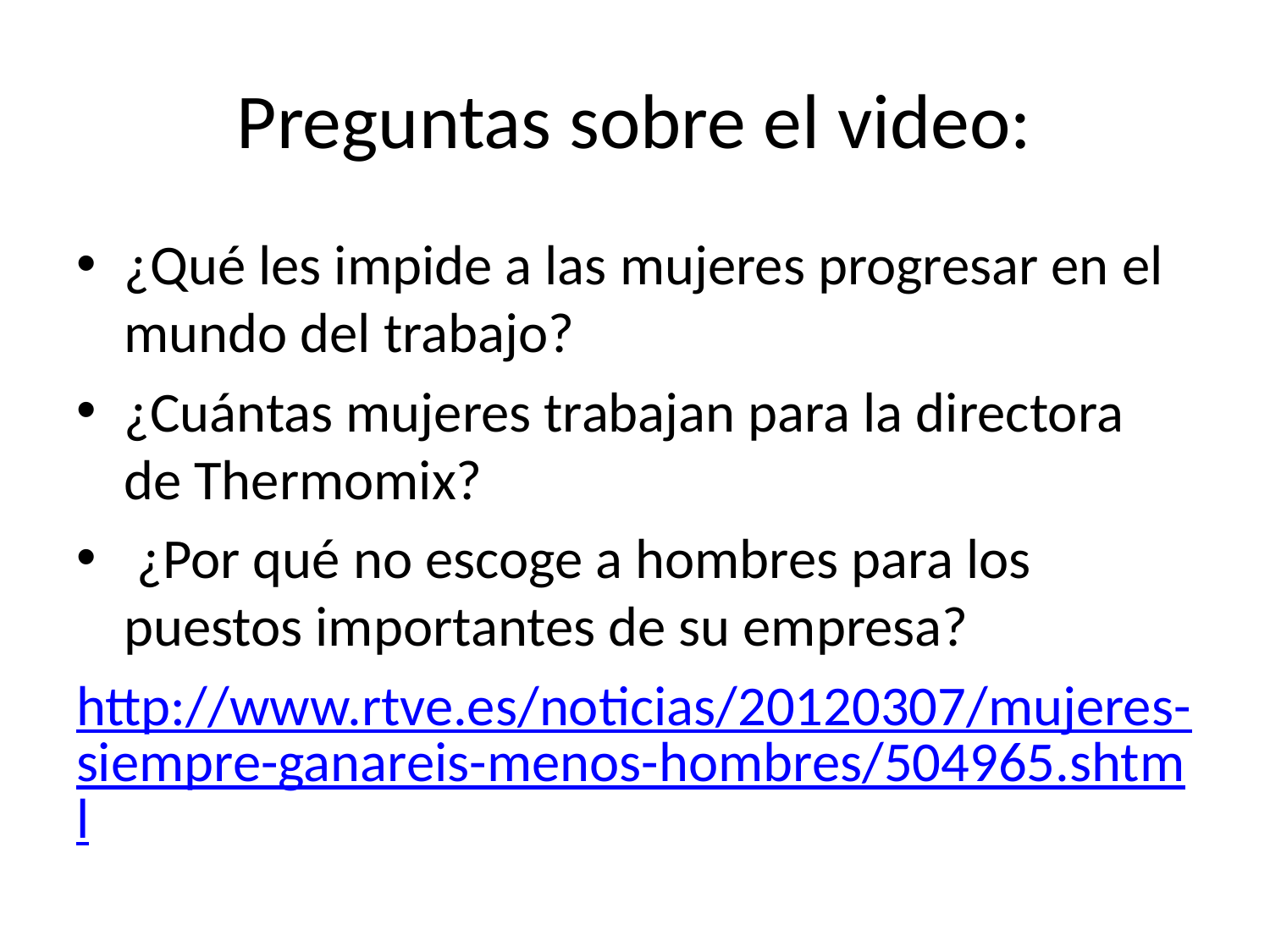

# Preguntas sobre el video:
¿Qué les impide a las mujeres progresar en el mundo del trabajo?
¿Cuántas mujeres trabajan para la directora de Thermomix?
 ¿Por qué no escoge a hombres para los puestos importantes de su empresa?
http://www.rtve.es/noticias/20120307/mujeres-siempre-ganareis-menos-hombres/504965.shtml